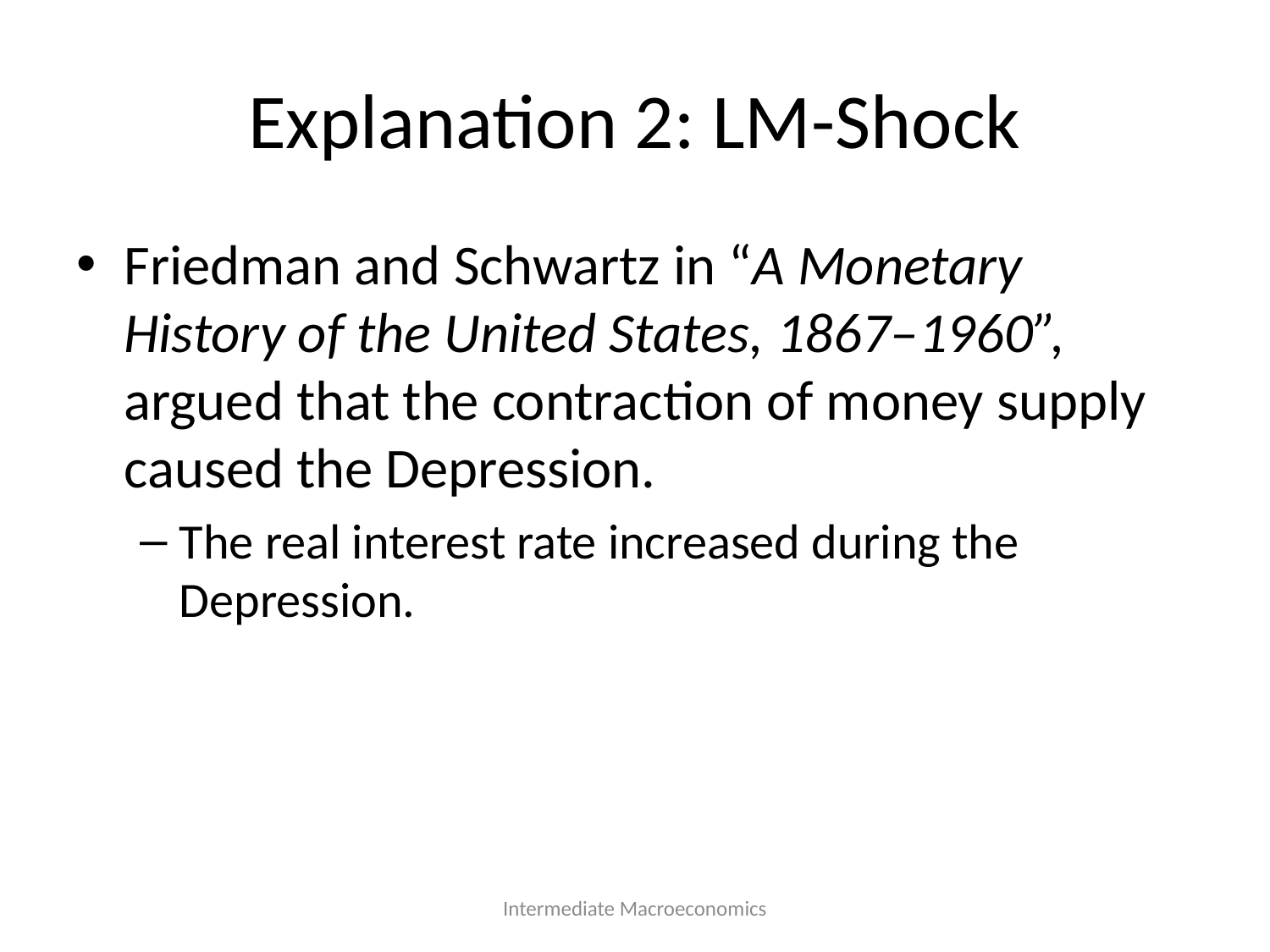

# Explanation 2: LM-Shock
Friedman and Schwartz in “A Monetary History of the United States, 1867–1960”, argued that the contraction of money supply caused the Depression.
The real interest rate increased during the Depression.
Intermediate Macroeconomics